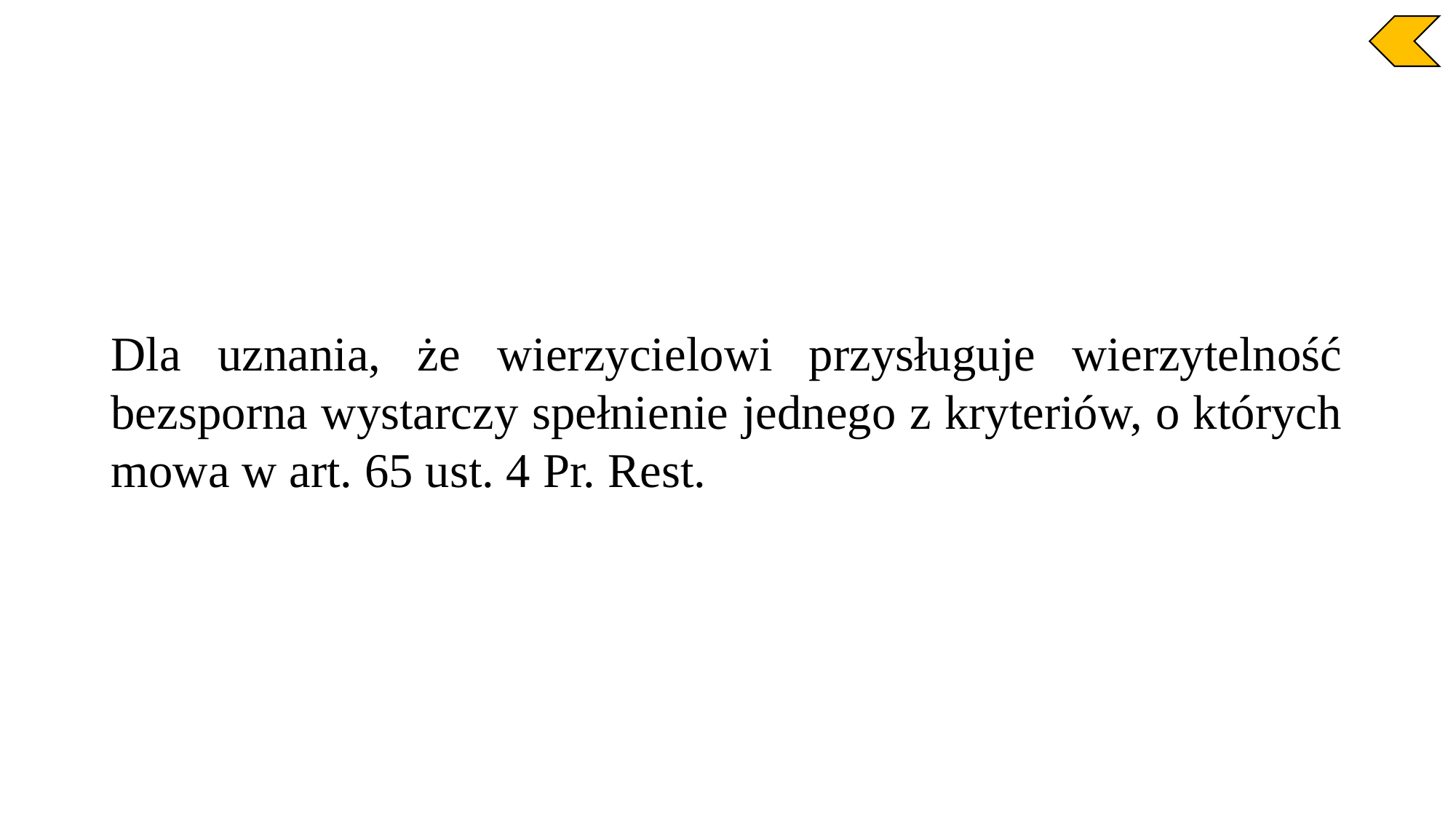

Dla uznania, że wierzycielowi przysługuje wierzytelność bezsporna wystarczy spełnienie jednego z kryteriów, o których mowa w art. 65 ust. 4 Pr. Rest.